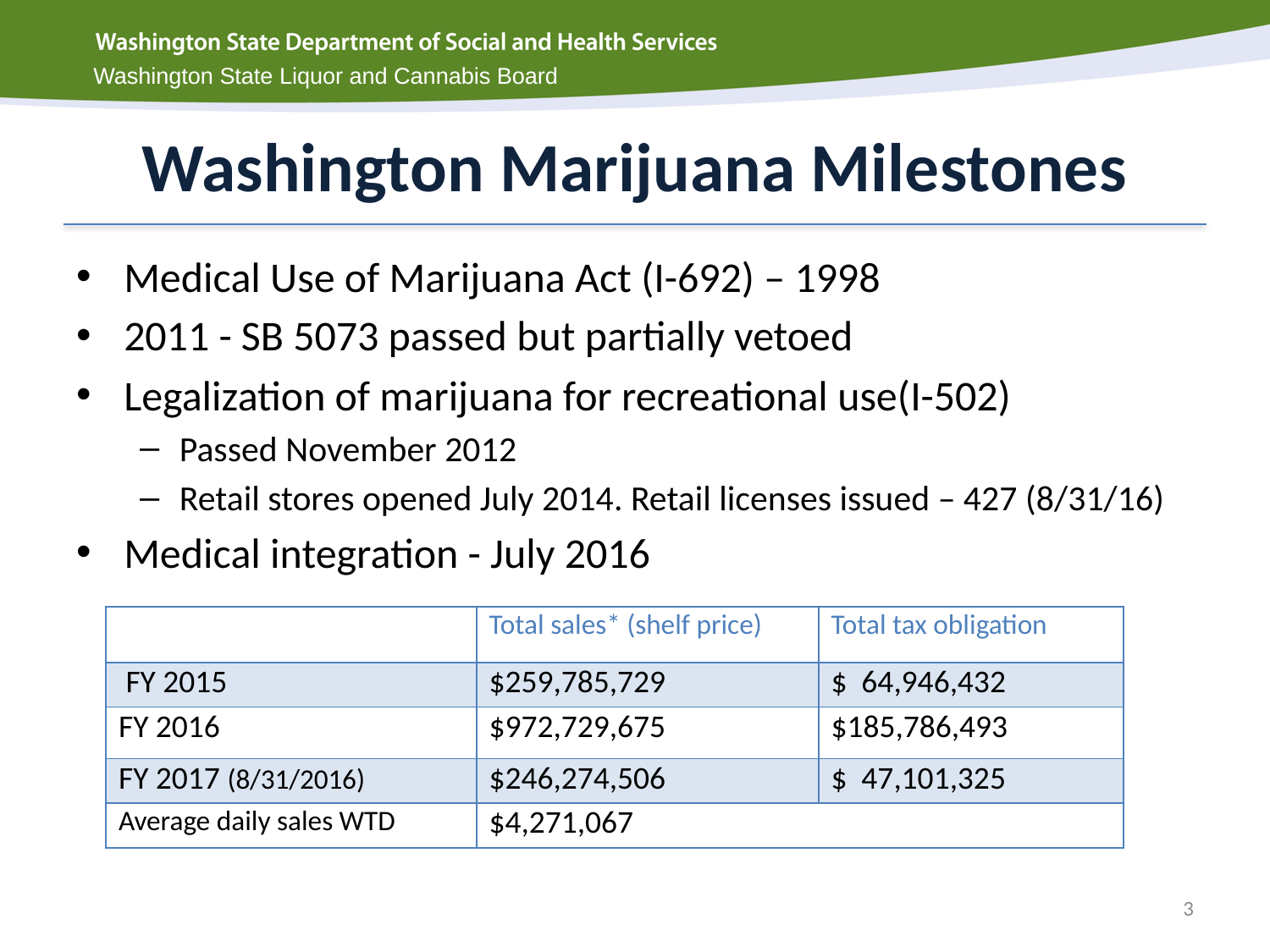

# Washington Marijuana Milestones
Medical Use of Marijuana Act (I-692) – 1998
2011 - SB 5073 passed but partially vetoed
Legalization of marijuana for recreational use(I-502)
Passed November 2012
Retail stores opened July 2014. Retail licenses issued – 427 (8/31/16)
Medical integration - July 2016

|  | Total sales\* (shelf price) | Total tax obligation |
| --- | --- | --- |
| FY 2015 | $259,785,729 | $ 64,946,432 |
| FY 2016 | $972,729,675 | $185,786,493 |
| FY 2017 (8/31/2016) | $246,274,506 | $ 47,101,325 |
| Average daily sales WTD | $4,271,067 |  |
3